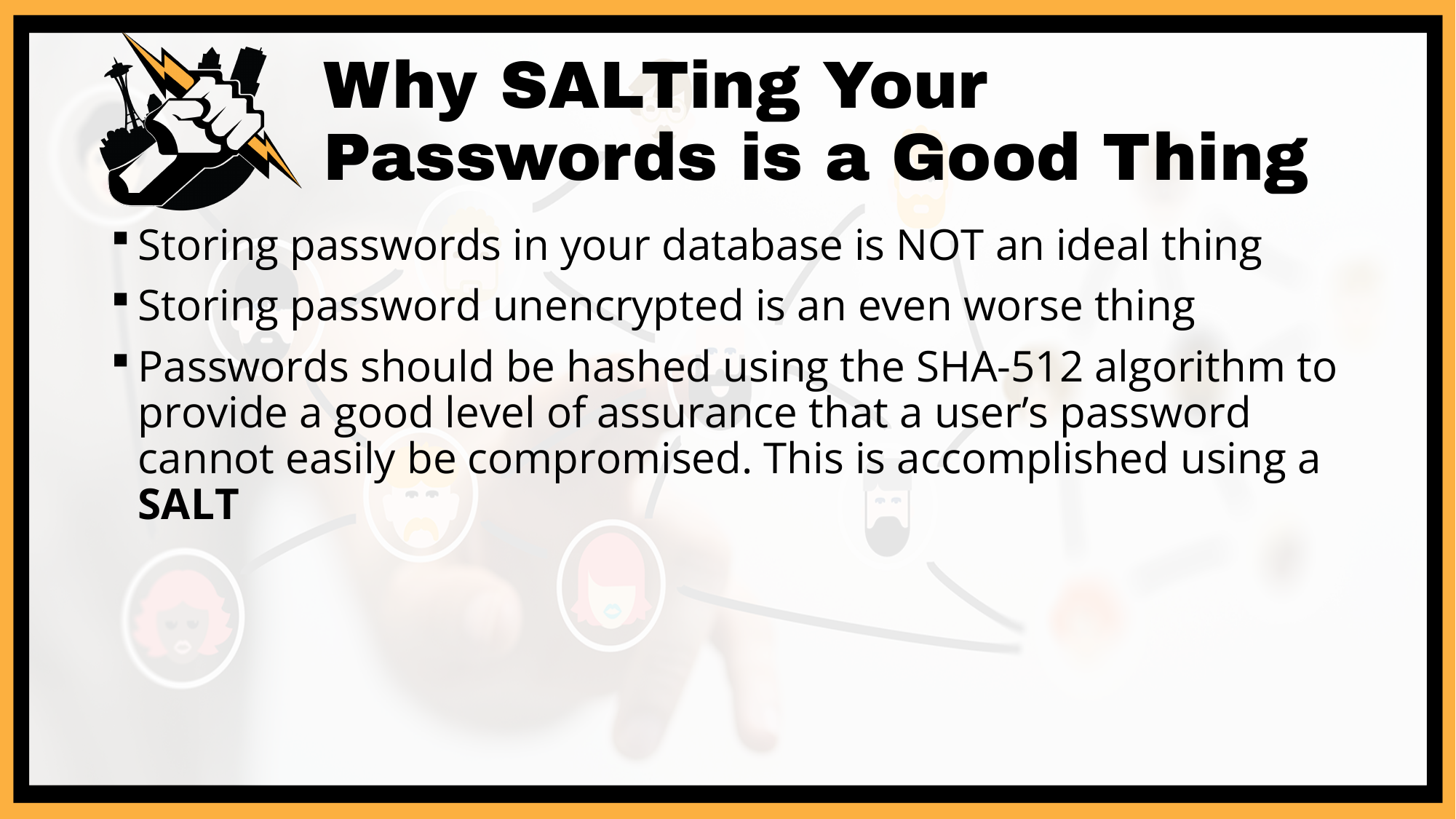

# Why SALTing Your Passwords is a Good Thing
Storing passwords in your database is NOT an ideal thing
Storing password unencrypted is an even worse thing
Passwords should be hashed using the SHA-512 algorithm to provide a good level of assurance that a user’s password cannot easily be compromised. This is accomplished using a SALT